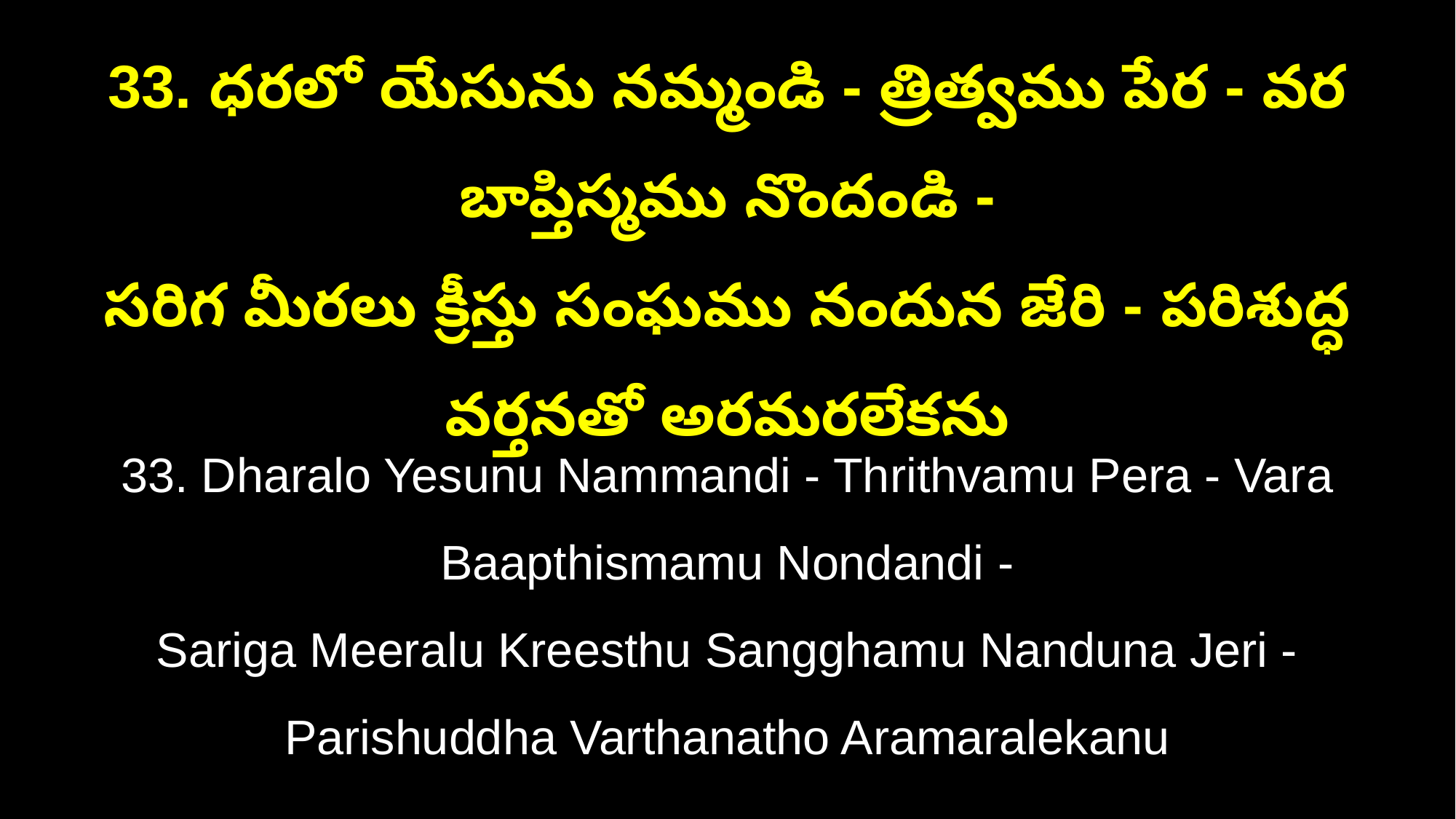

33. ధరలో యేసును నమ్మండి - త్రిత్వము పేర - వర బాప్తిస్మము నొందండి -
సరిగ మీరలు క్రీస్తు సంఘము నందున జేరి - పరిశుద్ధ వర్తనతో అరమరలేకను
33. Dharalo Yesunu Nammandi - Thrithvamu Pera - Vara Baapthismamu Nondandi -
Sariga Meeralu Kreesthu Sangghamu Nanduna Jeri - Parishuddha Varthanatho Aramaralekanu